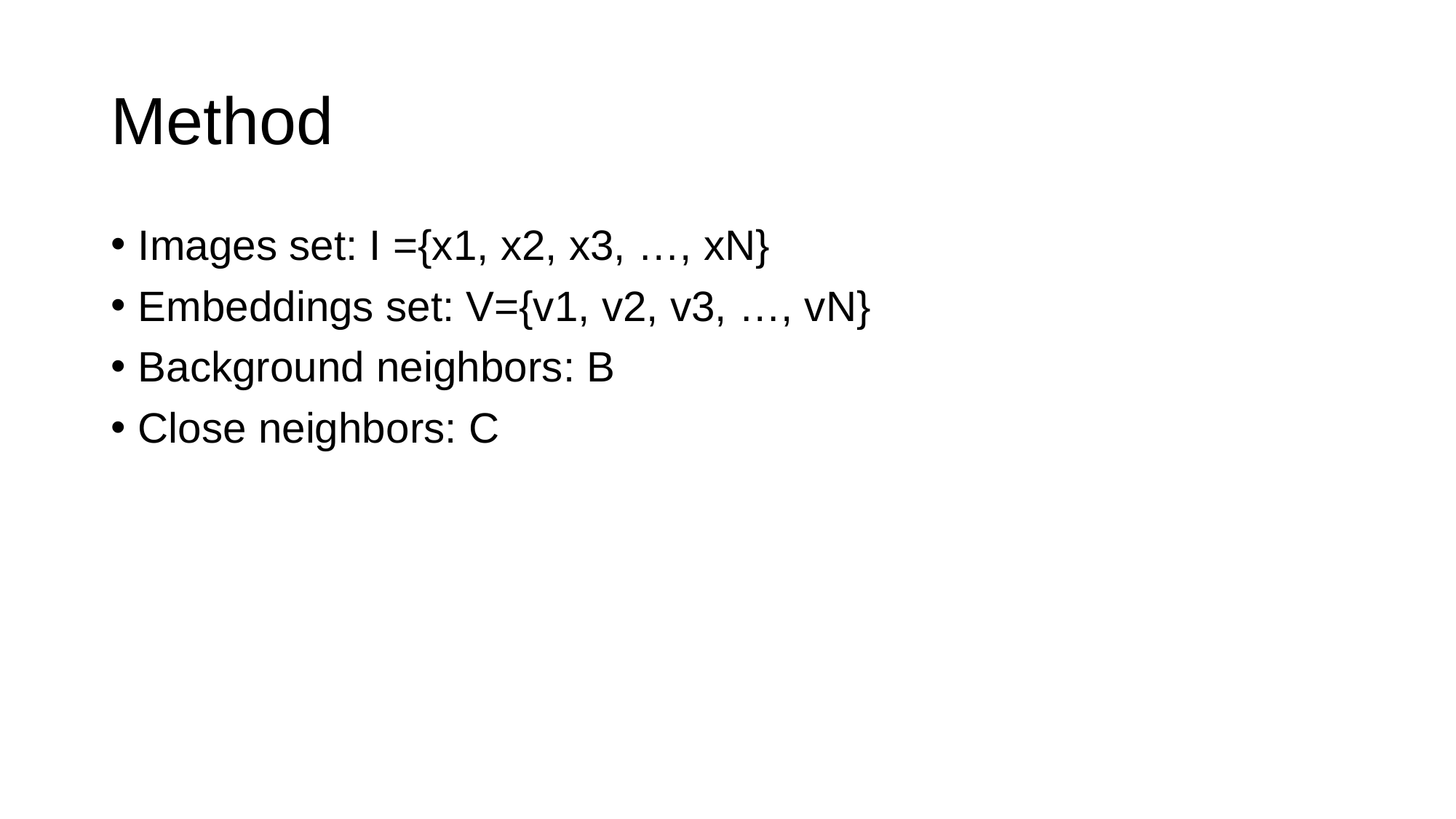

# Method
Images set: I ={x1, x2, x3, …, xN}
Embeddings set: V={v1, v2, v3, …, vN}
Background neighbors: B
Close neighbors: C